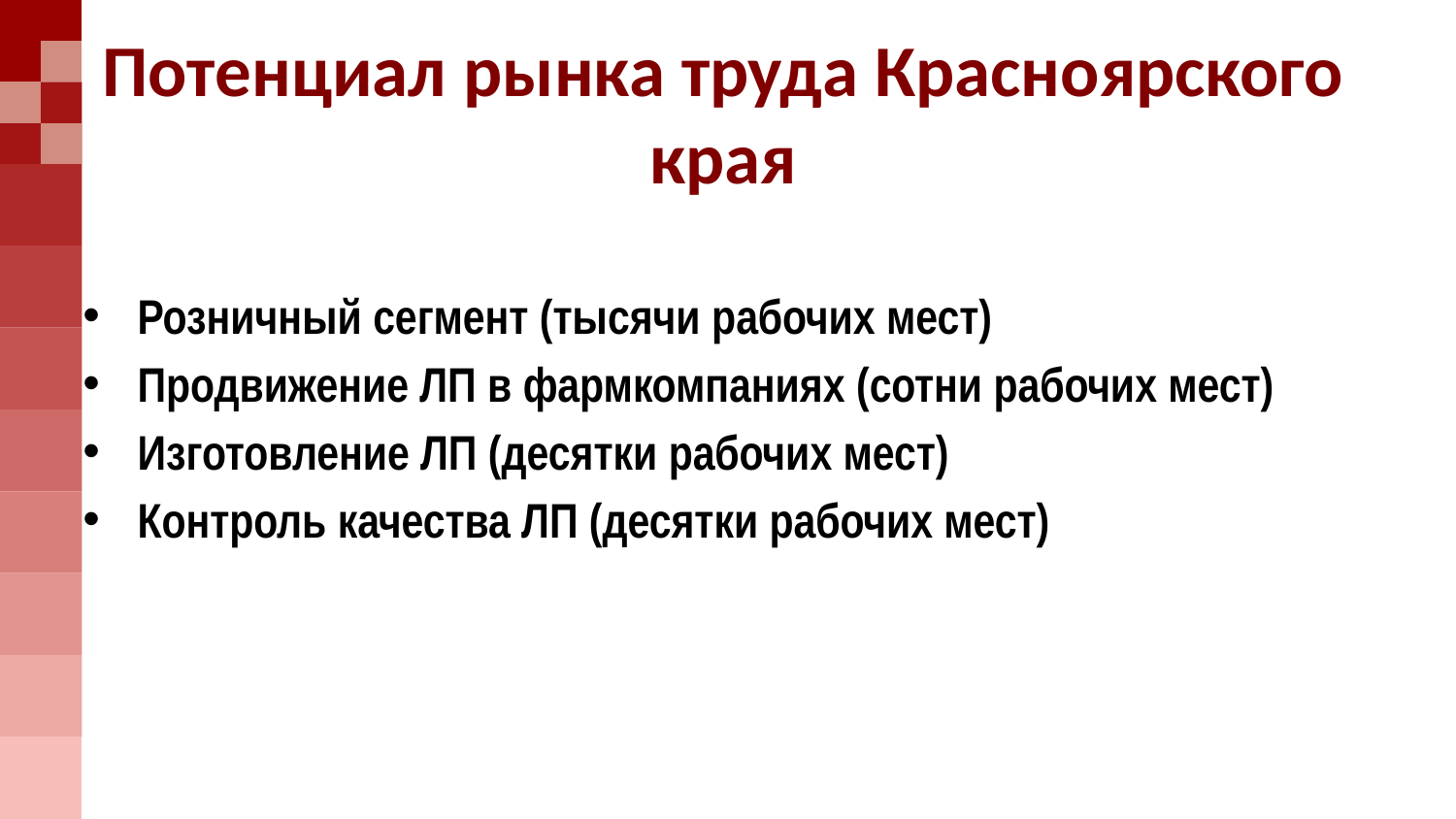

Потенциал рынка труда Красноярского края
Розничный сегмент (тысячи рабочих мест)
Продвижение ЛП в фармкомпаниях (сотни рабочих мест)
Изготовление ЛП (десятки рабочих мест)
Контроль качества ЛП (десятки рабочих мест)